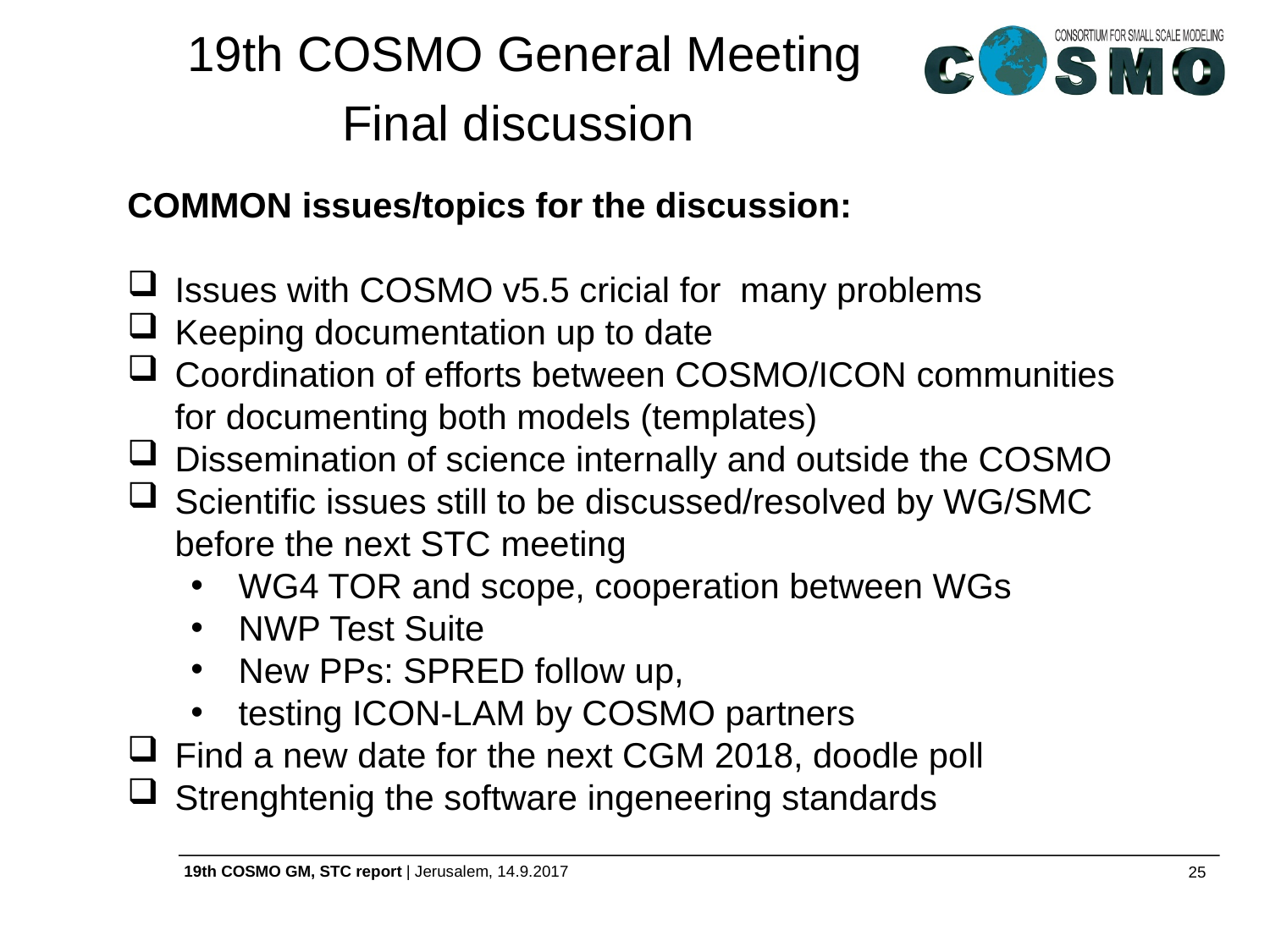

19th COSMO General Meeting
Final discussion

COMMON issues/topics for the discussion:

Issues with COSMO v5.5 cricial for  many problems
Keeping documentation up to date
Coordination of efforts between COSMO/ICON communities for documenting both models (templates)
Dissemination of science internally and outside the COSMO
Scientific issues still to be discussed/resolved by WG/SMC before the next STC meeting
WG4 TOR and scope, cooperation between WGs
NWP Test Suite
New PPs: SPRED follow up,
testing ICON-LAM by COSMO partners
Find a new date for the next CGM 2018, doodle poll
Strenghtenig the software ingeneering standards